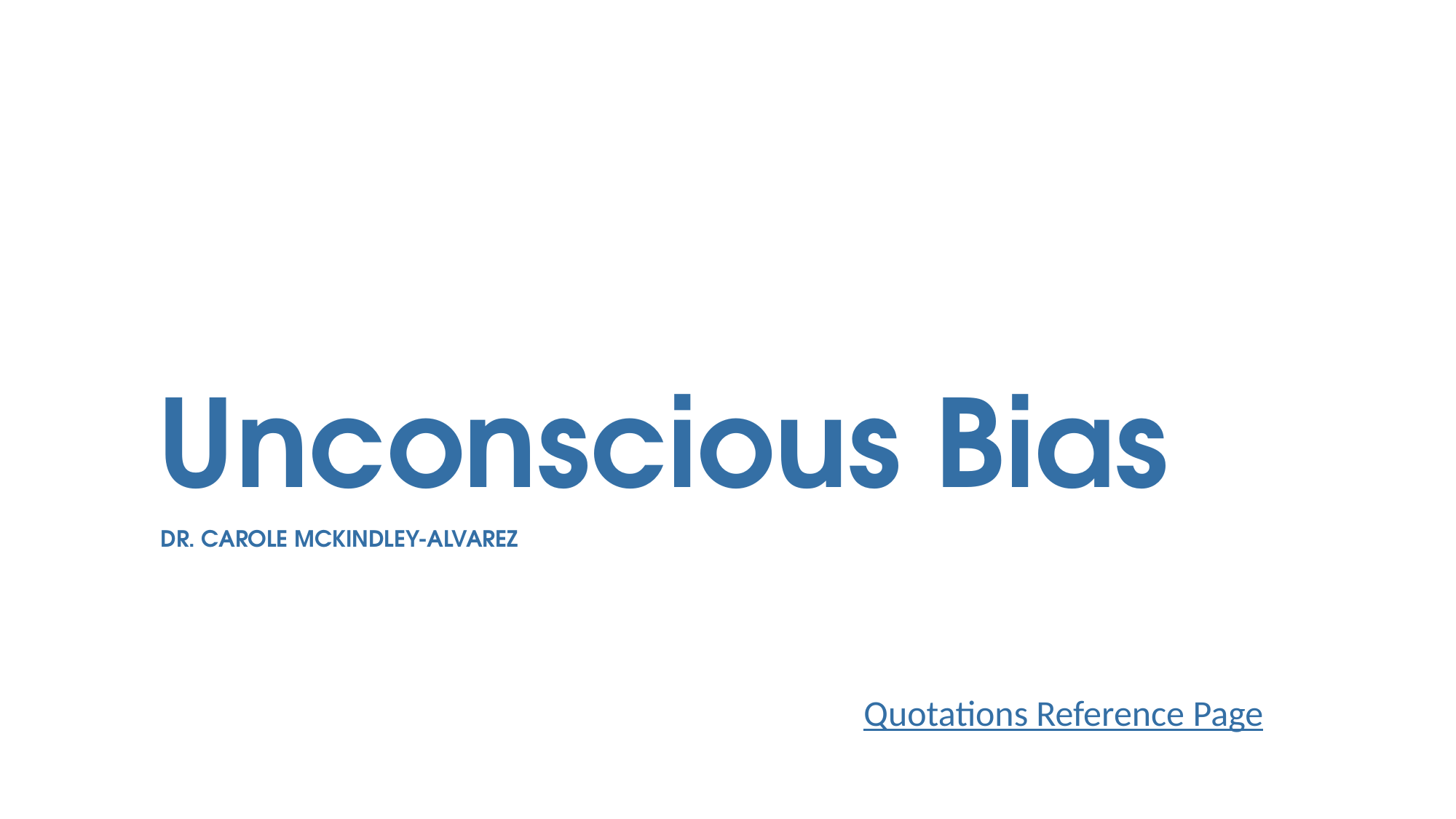

Unconscious Bias
# Dr. Carole McKindley-Alvarez
Quotations Reference Page